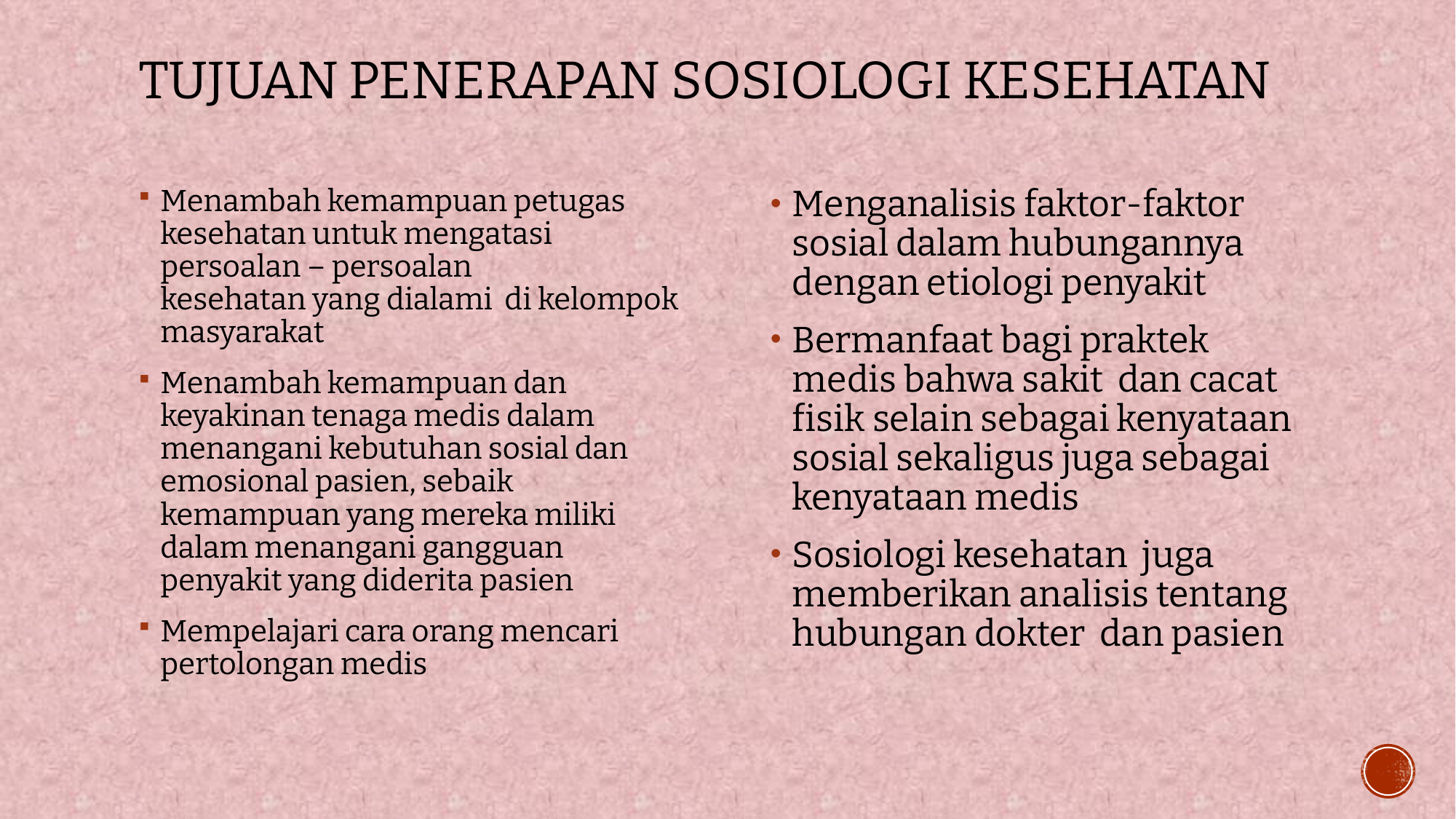

# Tujuan penerapan sosiologi kesehatan
Menambah kemampuan petugas kesehatan untuk mengatasi persoalan – persoalan kesehatan yang dialami  di kelompok masyarakat
Menambah kemampuan dan keyakinan tenaga medis dalam menangani kebutuhan sosial dan emosional pasien, sebaik kemampuan yang mereka miliki dalam menangani gangguan penyakit yang diderita pasien
Mempelajari cara orang mencari pertolongan medis

Menganalisis faktor-faktor sosial dalam hubungannya dengan etiologi penyakit
Bermanfaat bagi praktek medis bahwa sakit  dan cacat fisik selain sebagai kenyataan sosial sekaligus juga sebagai kenyataan medis
Sosiologi kesehatan  juga memberikan analisis tentang hubungan dokter  dan pasien